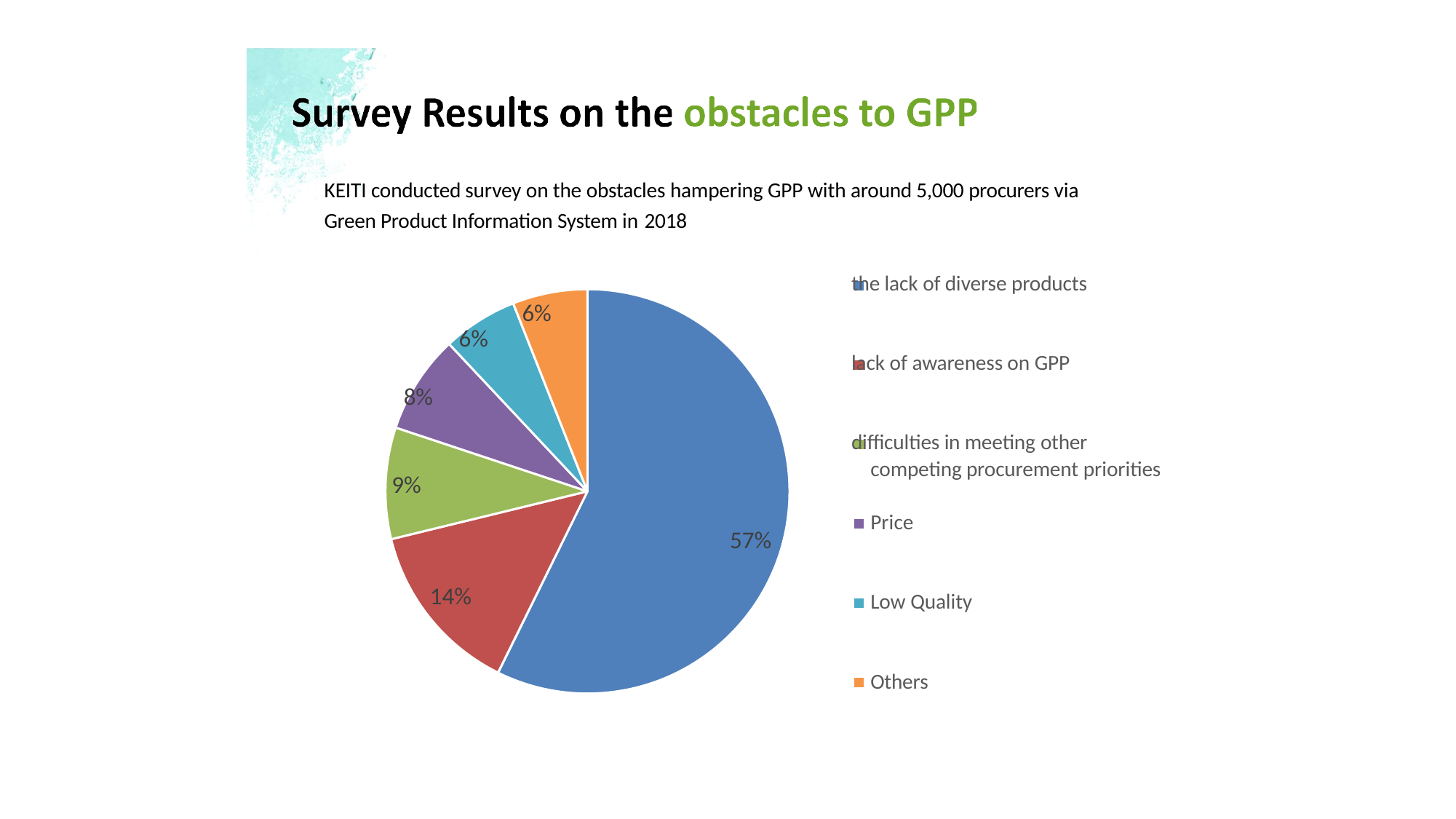

KEITI conducted survey on the obstacles hampering GPP with around 5,000 procurers via  Green Product Information System in 2018

the lack of diverse products
6%
6%
lack of awareness on GPP
8%
difficulties in meeting other

competing procurement priorities
9%
Price

57%
14%
Low Quality

Others